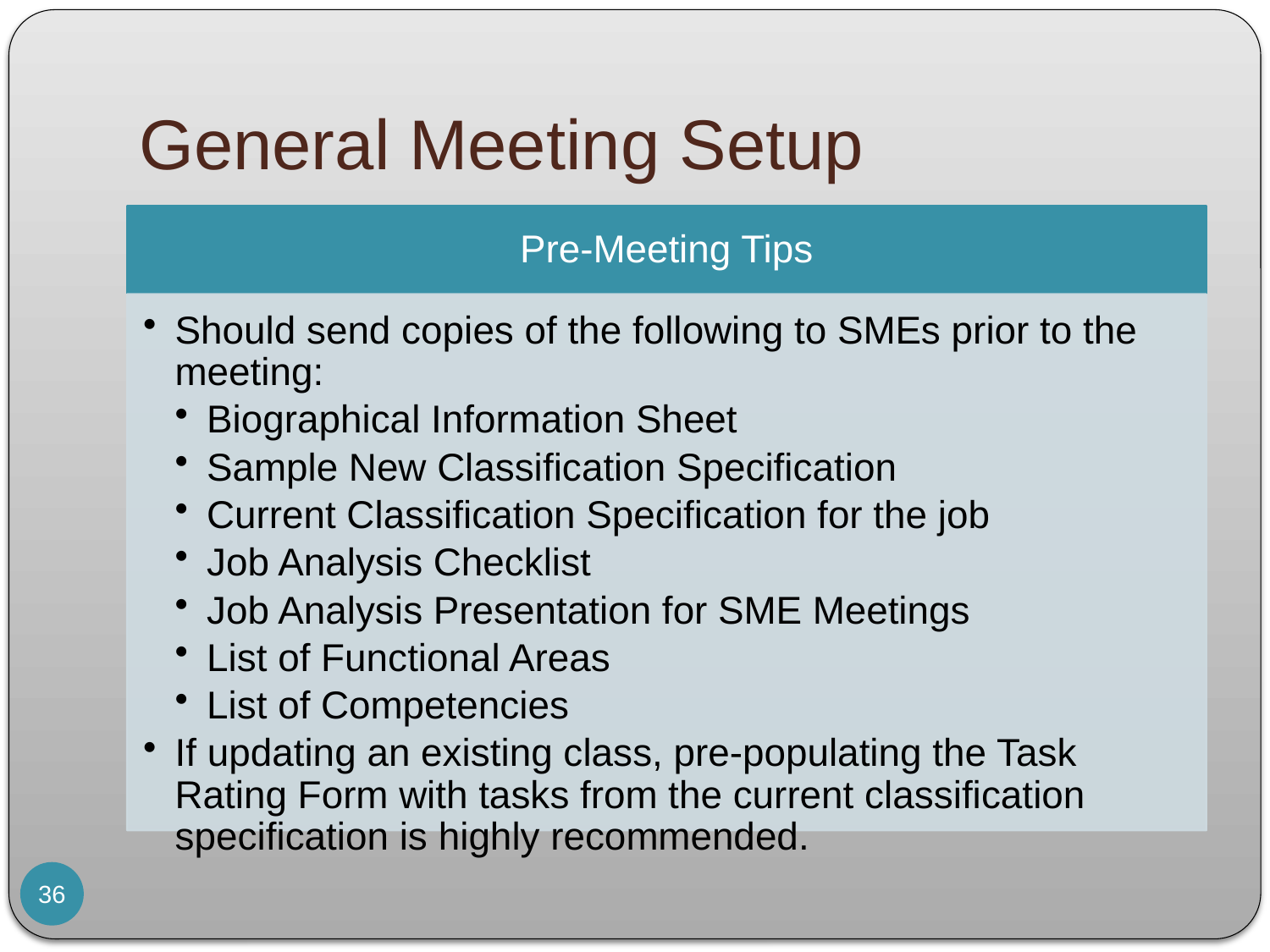

# General Meeting Setup
Pre-Meeting Tips
Should send copies of the following to SMEs prior to the meeting:
Biographical Information Sheet
Sample New Classification Specification
Current Classification Specification for the job
Job Analysis Checklist
Job Analysis Presentation for SME Meetings
List of Functional Areas
List of Competencies
If updating an existing class, pre-populating the Task Rating Form with tasks from the current classification specification is highly recommended.
36